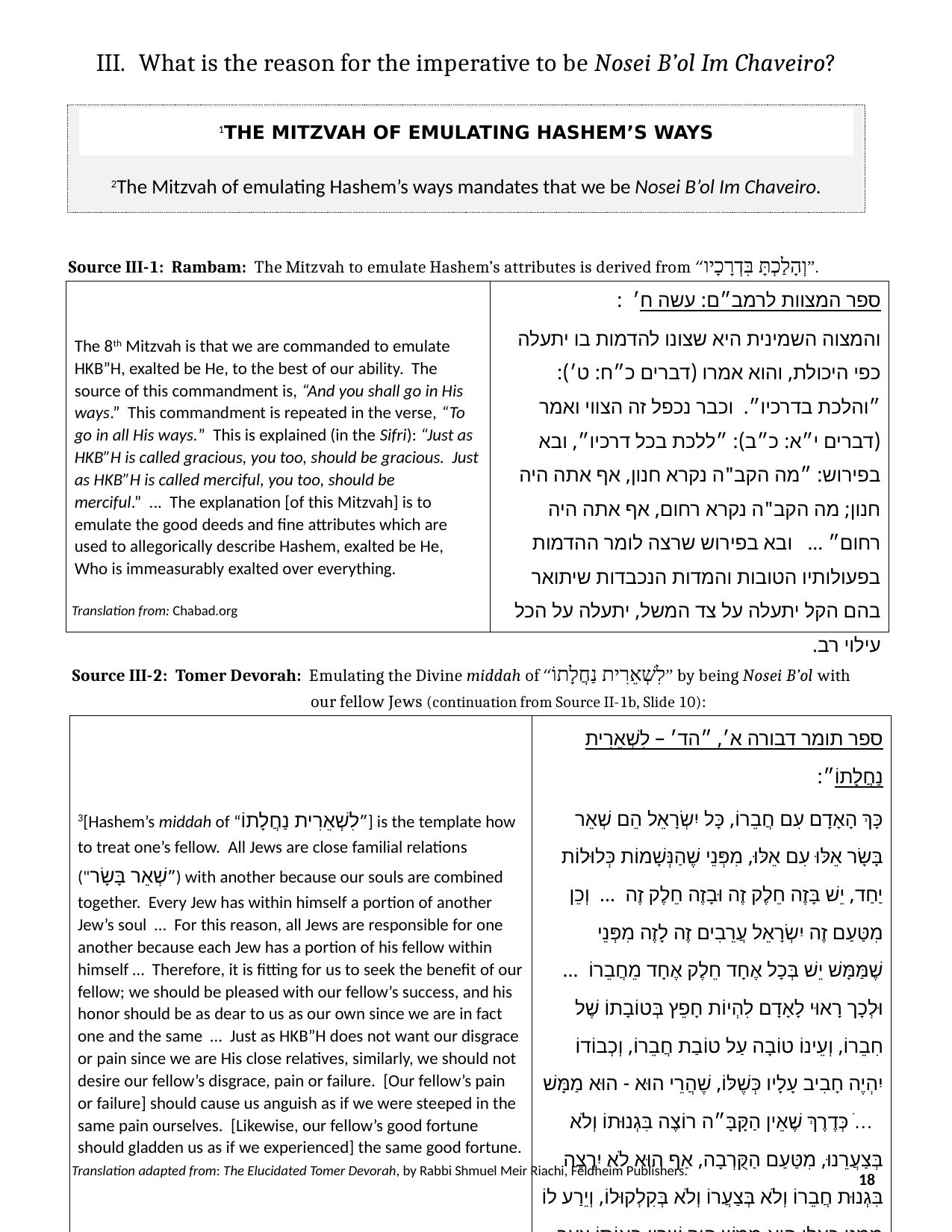

III. 	What is the reason for the imperative to be Nosei B’ol Im Chaveiro?

2The Mitzvah of emulating Hashem’s ways mandates that we be Nosei B’ol Im Chaveiro.
1The Mitzvah of emulating Hashem’s ways
Source III-1:  Rambam:  The Mitzvah to emulate Hashem’s attributes is derived from “וְהָלַכְתָּ בִּדְרָכָיו”.
| The 8th Mitzvah is that we are commanded to emulate HKB”H, exalted be He, to the best of our ability. The source of this commandment is, “And you shall go in His ways.” This commandment is repeated in the verse, “To go in all His ways.” This is explained (in the Sifri): “Just as HKB”H is called gracious, you too, should be gracious. Just as HKB”H is called merciful, you too, should be merciful.” ... The explanation [of this Mitzvah] is to emulate the good deeds and fine attributes which are used to allegorically describe Hashem, exalted be He, Who is immeasurably exalted over everything. | ספר המצוות לרמב״ם: עשה ח׳ : והמצוה השמינית היא שצונו להדמות בו יתעלה כפי היכולת, והוא אמרו (דברים כ״ח: ט׳): ״והלכת בדרכיו״. וכבר נכפל זה הצווי ואמר (דברים י״א: כ״ב): ״ללכת בכל דרכיו״, ובא בפירוש: ״מה הקב"ה נקרא חנון, אף אתה היה חנון; מה הקב"ה נקרא רחום, אף אתה היה רחום״ ... ובא בפירוש שרצה לומר ההדמות בפעולותיו הטובות והמדות הנכבדות שיתואר בהם הקל יתעלה על צד המשל, יתעלה על הכל עילוי רב. |
| --- | --- |
Translation from: Chabad.org
Source III-2:  Tomer Devorah:  Emulating the Divine middah of “לִשְׁאֵרִית נַחֲלָתוֹ” by being Nosei B’ol with
our fellow Jews (continuation from Source II-1b, Slide 10):
| 3[Hashem’s middah of “לִשְׁאֵרִית נַחֲלָתוֹ”] is the template how to treat one’s fellow. All Jews are close familial relations ("שְׁאֵר בָּשָׂר”) with another because our souls are combined together. Every Jew has within himself a portion of another Jew’s soul … For this reason, all Jews are responsible for one another because each Jew has a portion of his fellow within himself … Therefore, it is fitting for us to seek the benefit of our fellow; we should be pleased with our fellow’s success, and his honor should be as dear to us as our own since we are in fact one and the same … Just as HKB”H does not want our disgrace or pain since we are His close relatives, similarly, we should not desire our fellow’s disgrace, pain or failure. [Our fellow’s pain or failure] should cause us anguish as if we were steeped in the same pain ourselves. [Likewise, our fellow’s good fortune should gladden us as if we experienced] the same good fortune. | ספר תומר דבורה א׳, ״הד׳ – לִשְׁאֵרִית נַחֲלָתוֹ״: כָּךְ הָאָדָם עִם חֲבֵרוֹ, כָּל יִשְׂרָאֵל הֵם שְׁאֵר בָּשָׂר אֵלּוּ עִם אֵלּוּ, מִפְּנֵי שֶׁהַנְּשָׁמוֹת כְּלוּלוֹת יַחַד, יֵשׁ בָּזֶה חֵלֶק זֶה וּבָזֶה חֵלֶק זֶה … וְכֵן מִטַּעַם זֶה יִשְׂרָאֵל עֲרֵבִים זֶה לָזֶה מִפְּנֵי שֶׁמַּמָּשׁ יֵשׁ בְּכָל אֶחָד חֵלֶק אֶחָד מֵחֲבֵרוֹ … וּלְכָך רָאוּי לָאָדָם לִהְיוֹת חָפֵץ בְּטוֹבָתוֹ שֶׁל חִבֵרוֹ, וְעֵינוֹ טוֹבָה עַל טוֹבַת חֲבֵרוֹ, וְכְבוֹדוֹ יִהְיֶה חָבִיב עָלָיו כְּשֶׁלּוֹ, שֶׁהֲרֵי הוּא - הוּא מַמָּשׁ …ֹ כְּדֶרֶךְ שֶׁאֵין הַקָּבָּ״ה רוֹצֶה בִּגְנוּתוֹ וְלֹא בְּצַעֲרֵנוּ, מִטַּעַם הַקֻּרְבָה, אַף הוּא לֹא יִרְצֶה בִּגְנוּת חֲבֵרוֹ וְלֹא בְּצַעֲרוֹ וְלֹא בְּקִלְקוּלוֹ, וְיֵרַע לוֹ מִמֶּנּוּ כְּאִלּוּ הוּא מַמָּשׁ הָיָה שָׁרוּי בְּאוֹתוֹ צַעַר, אוֹ בְּאוֹתָהּ טוֹבָה. |
| --- | --- |
18
Translation adapted from: The Elucidated Tomer Devorah, by Rabbi Shmuel Meir Riachi, Feldheim Publishers.